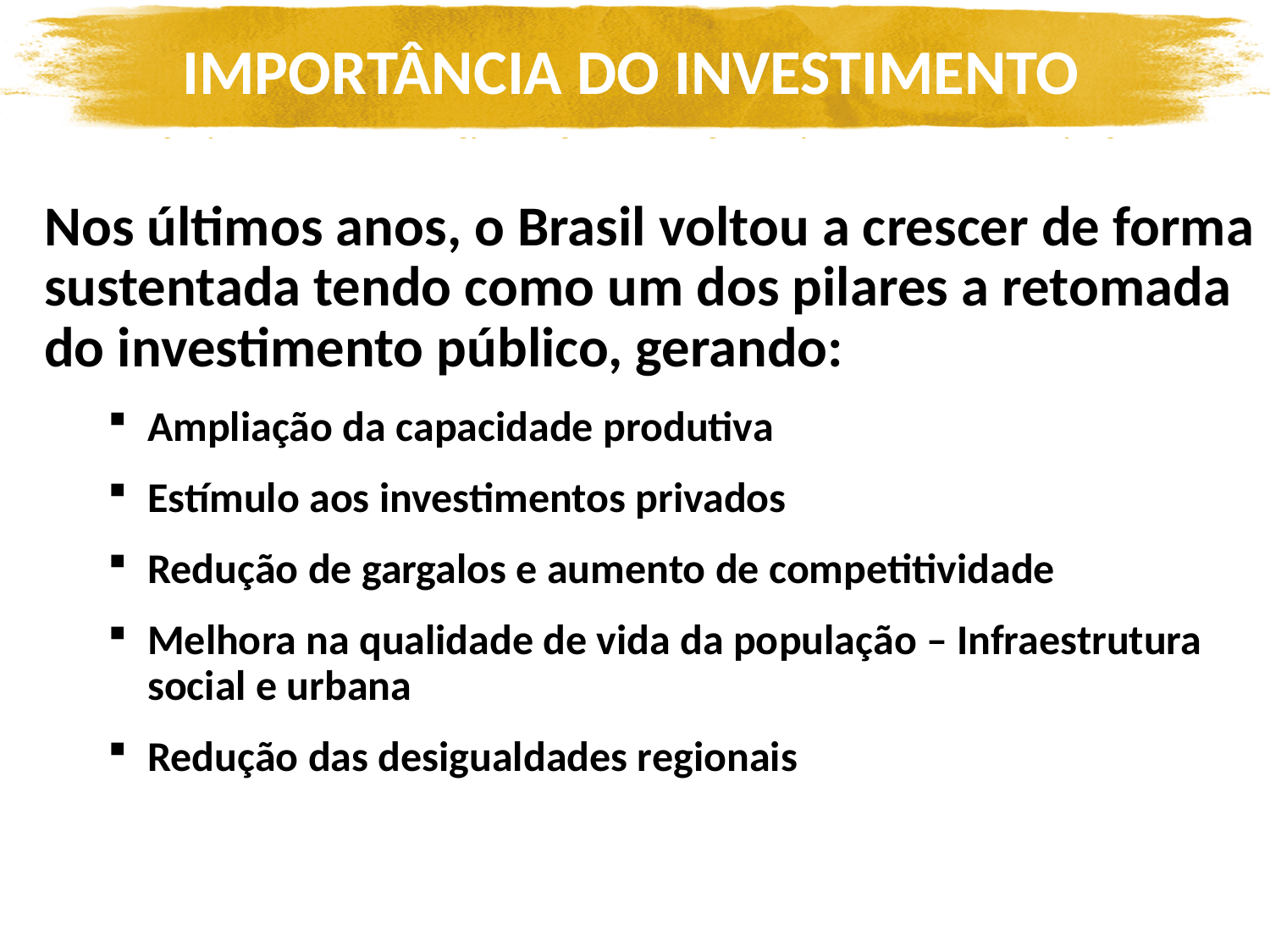

IMPORTÂNCIA DO INVESTIMENTO
Nos últimos anos, o Brasil voltou a crescer de forma sustentada tendo como um dos pilares a retomada do investimento público, gerando:
Ampliação da capacidade produtiva
Estímulo aos investimentos privados
Redução de gargalos e aumento de competitividade
Melhora na qualidade de vida da população – Infraestrutura social e urbana
Redução das desigualdades regionais